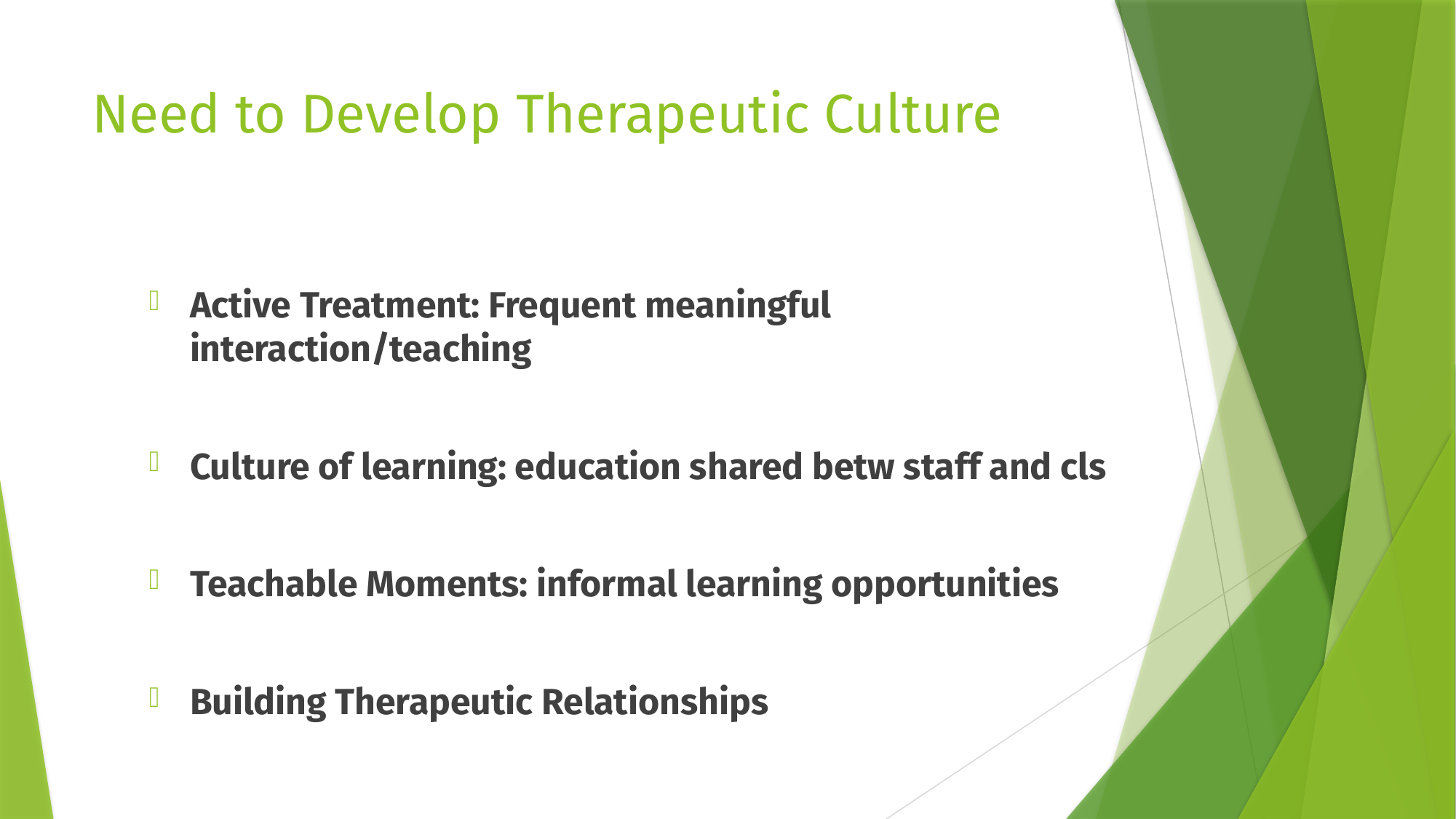

# Need to Develop Therapeutic Culture

Active Treatment: Frequent meaningful interaction/teaching

Culture of learning: education shared betw staff and cls

Teachable Moments: informal learning opportunities

Building Therapeutic Relationships